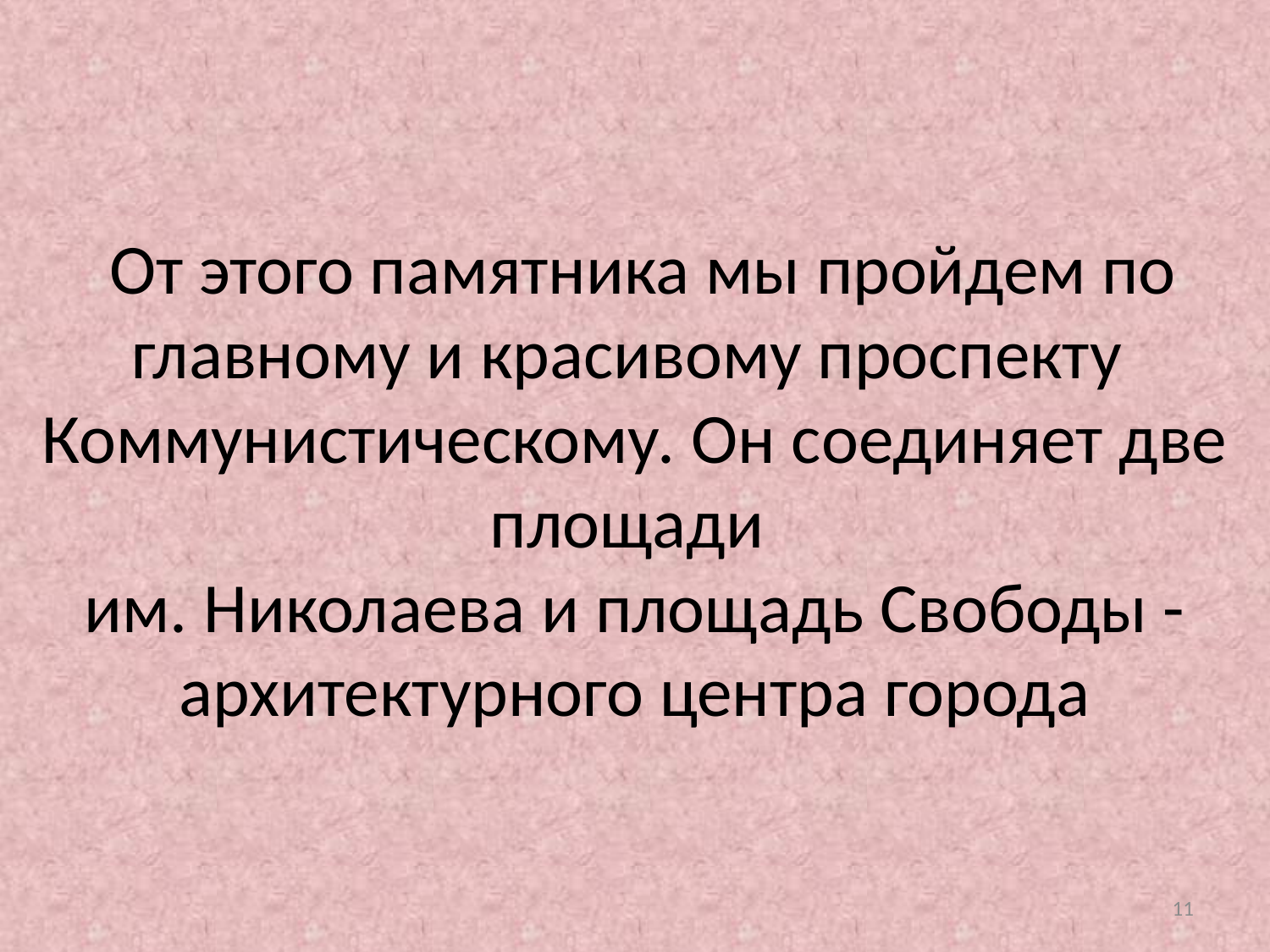

# От этого памятника мы пройдем по главному и красивому проспекту  Коммунистическому. Он соединяет две площади им. Николаева и площадь Свободы - архитектурного центра города
11